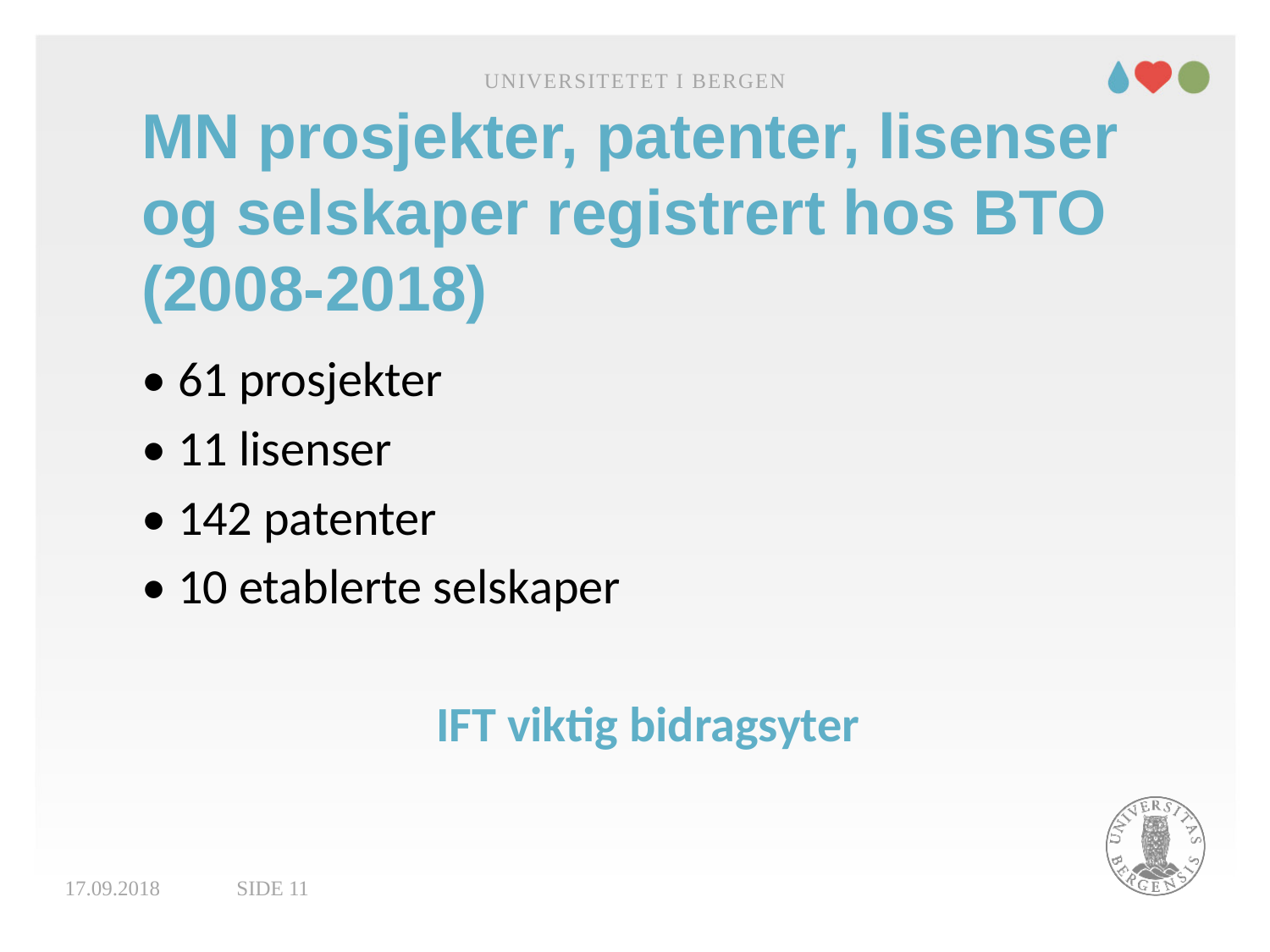

Universitetet i Bergen
# MN prosjekter, patenter, lisenser og selskaper registrert hos BTO (2008-2018)

• 61 prosjekter
• 11 lisenser
• 142 patenter
• 10 etablerte selskaper

IFT viktig bidragsyter

17.09.2018
Side 11